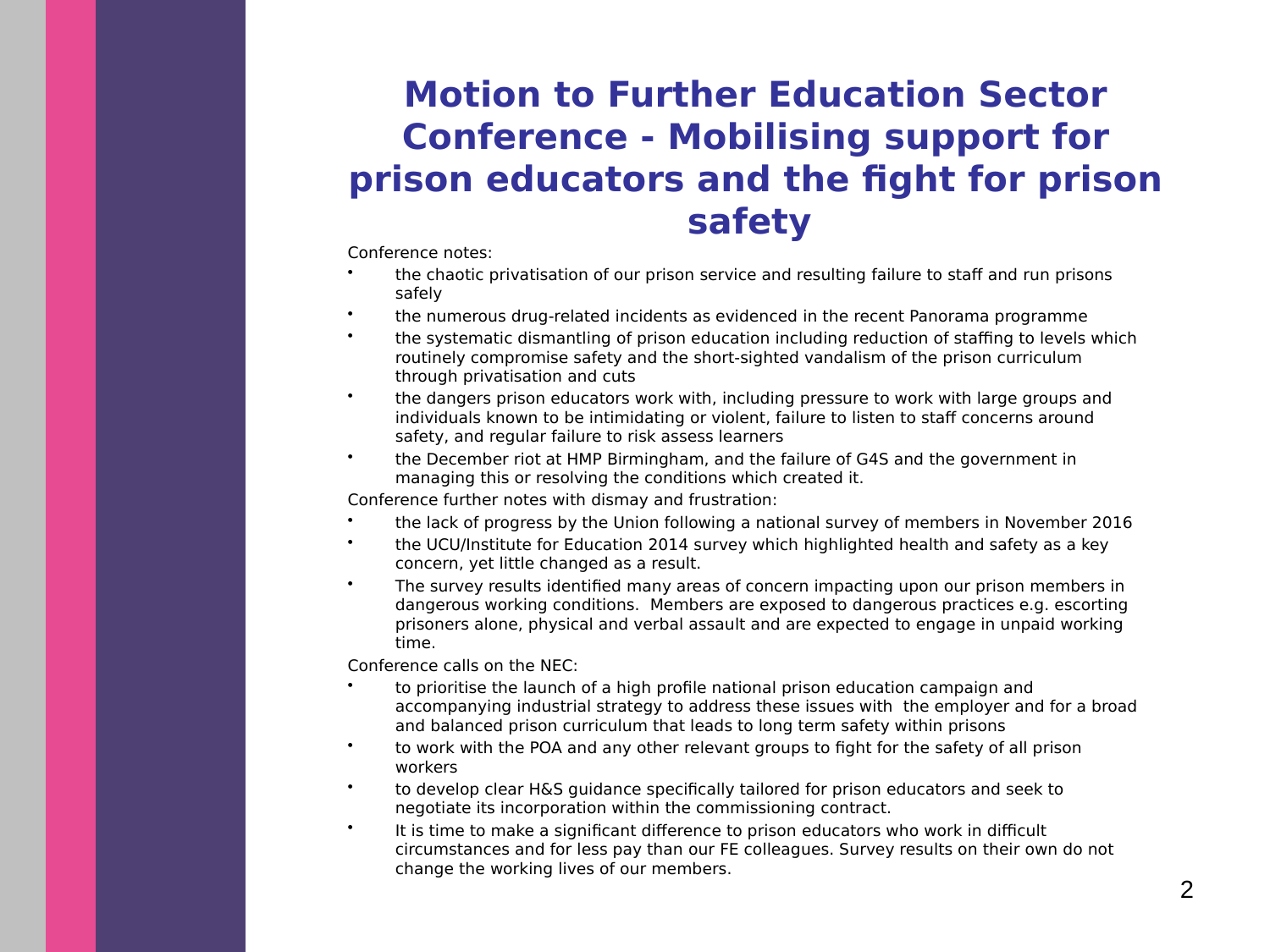

# Motion to Further Education Sector Conference - Mobilising support for prison educators and the fight for prison safety
Conference notes:
the chaotic privatisation of our prison service and resulting failure to staff and run prisons safely
the numerous drug-related incidents as evidenced in the recent Panorama programme
the systematic dismantling of prison education including reduction of staffing to levels which routinely compromise safety and the short-sighted vandalism of the prison curriculum through privatisation and cuts
the dangers prison educators work with, including pressure to work with large groups and individuals known to be intimidating or violent, failure to listen to staff concerns around safety, and regular failure to risk assess learners
the December riot at HMP Birmingham, and the failure of G4S and the government in managing this or resolving the conditions which created it.
Conference further notes with dismay and frustration:
the lack of progress by the Union following a national survey of members in November 2016
the UCU/Institute for Education 2014 survey which highlighted health and safety as a key concern, yet little changed as a result.
The survey results identified many areas of concern impacting upon our prison members in dangerous working conditions.  Members are exposed to dangerous practices e.g. escorting prisoners alone, physical and verbal assault and are expected to engage in unpaid working time.
Conference calls on the NEC:
to prioritise the launch of a high profile national prison education campaign and accompanying industrial strategy to address these issues with  the employer and for a broad and balanced prison curriculum that leads to long term safety within prisons
to work with the POA and any other relevant groups to fight for the safety of all prison workers
to develop clear H&S guidance specifically tailored for prison educators and seek to negotiate its incorporation within the commissioning contract.
It is time to make a significant difference to prison educators who work in difficult circumstances and for less pay than our FE colleagues. Survey results on their own do not change the working lives of our members.

2